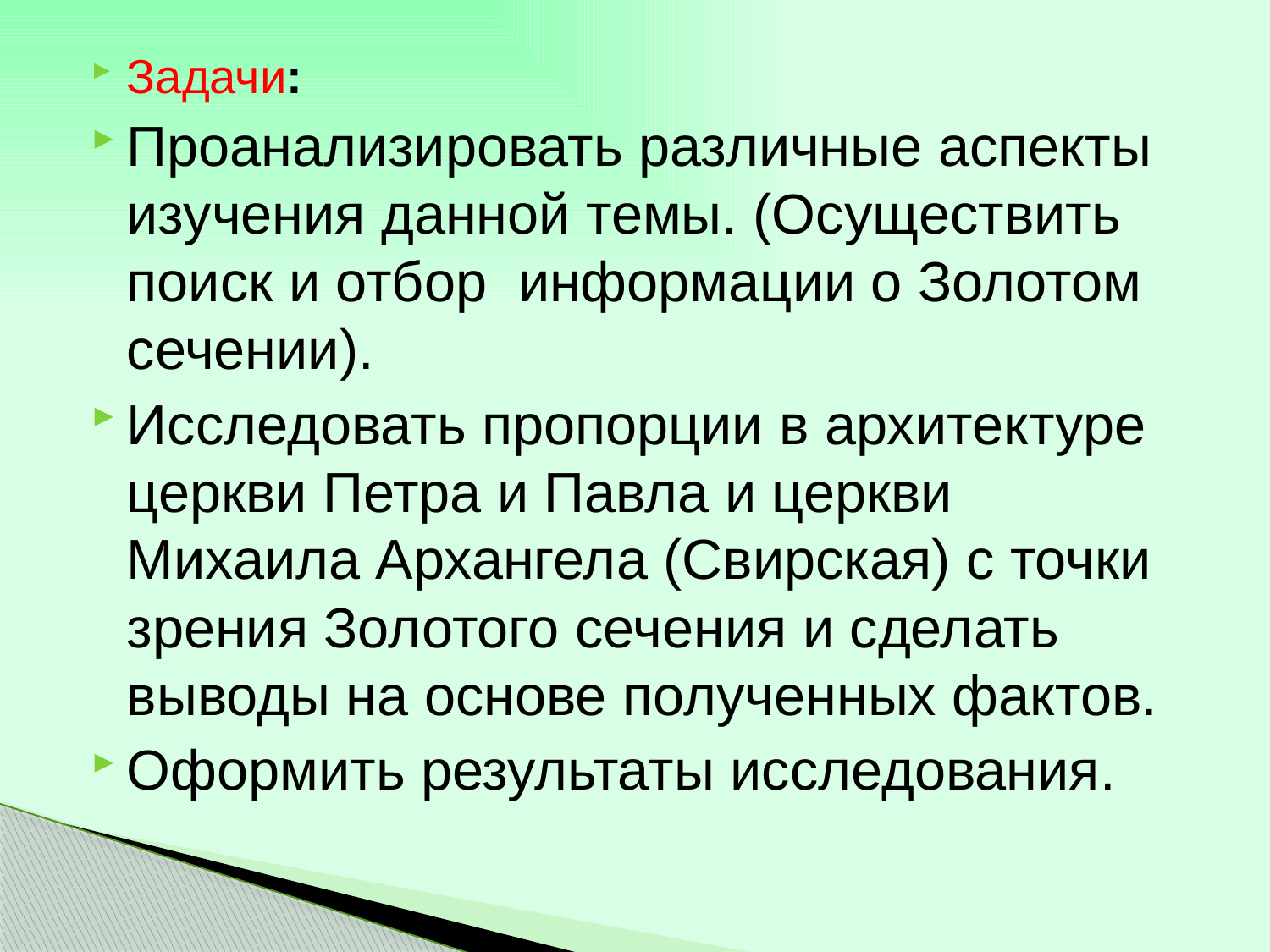

#
Задачи:
Проанализировать различные аспекты  изучения данной темы. (Осуществить поиск и отбор  информации о Золотом сечении).
Исследовать пропорции в архитектуре  церкви Петра и Павла и церкви Михаила Архангела (Свирская) с точки зрения Золотого сечения и сделать выводы на основе полученных фактов.
Оформить результаты исследования.